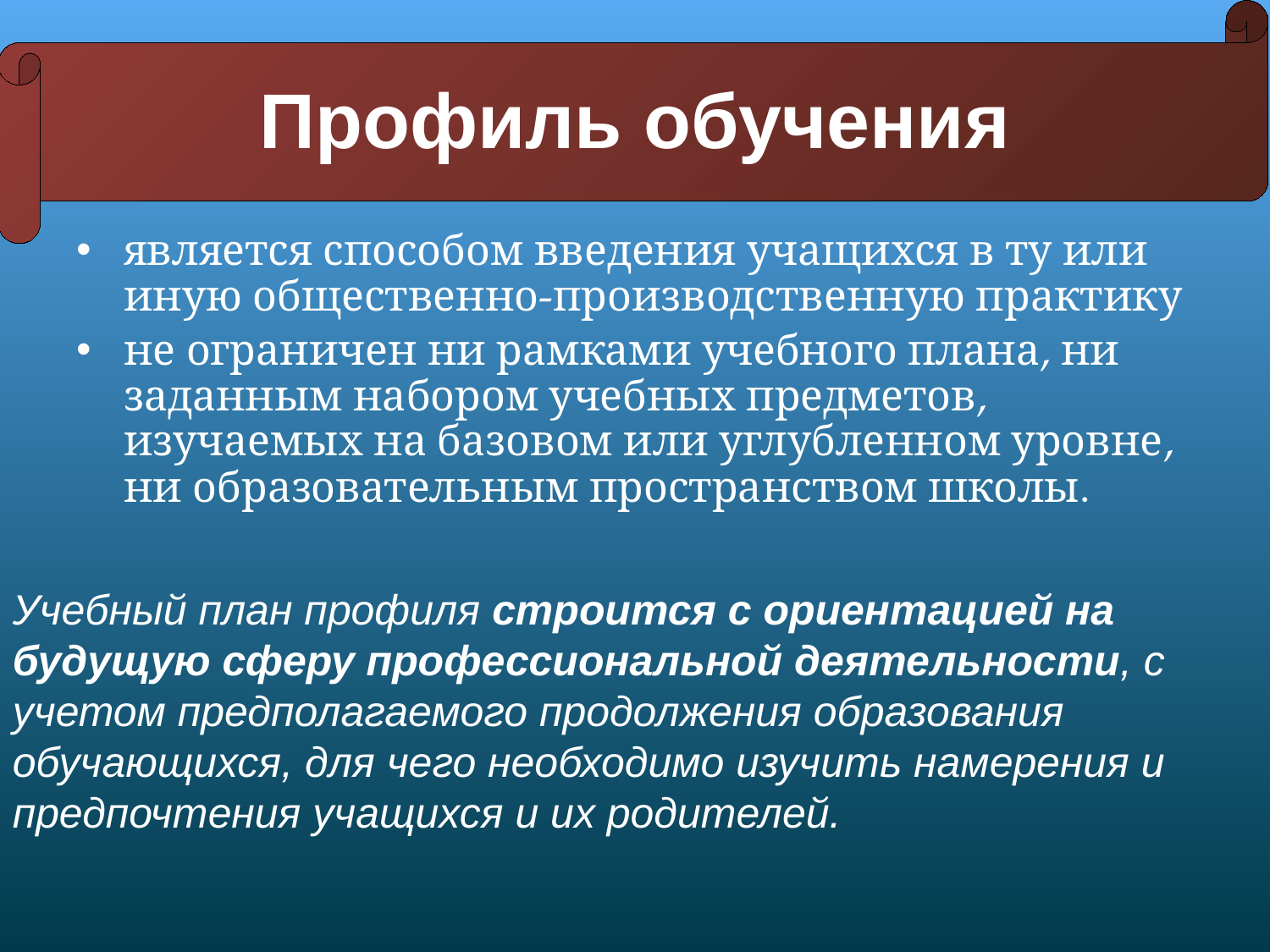

# Профиль обучения
является способом введения учащихся в ту или иную общественно-производственную практику
не ограничен ни рамками учебного плана, ни заданным набором учебных предметов, изучаемых на базовом или углубленном уровне, ни образовательным пространством школы.

Учебный план профиля строится с ориентацией на будущую сферу профессиональной деятельности, с учетом предполагаемого продолжения образования обучающихся, для чего необходимо изучить намерения и предпочтения учащихся и их родителей.